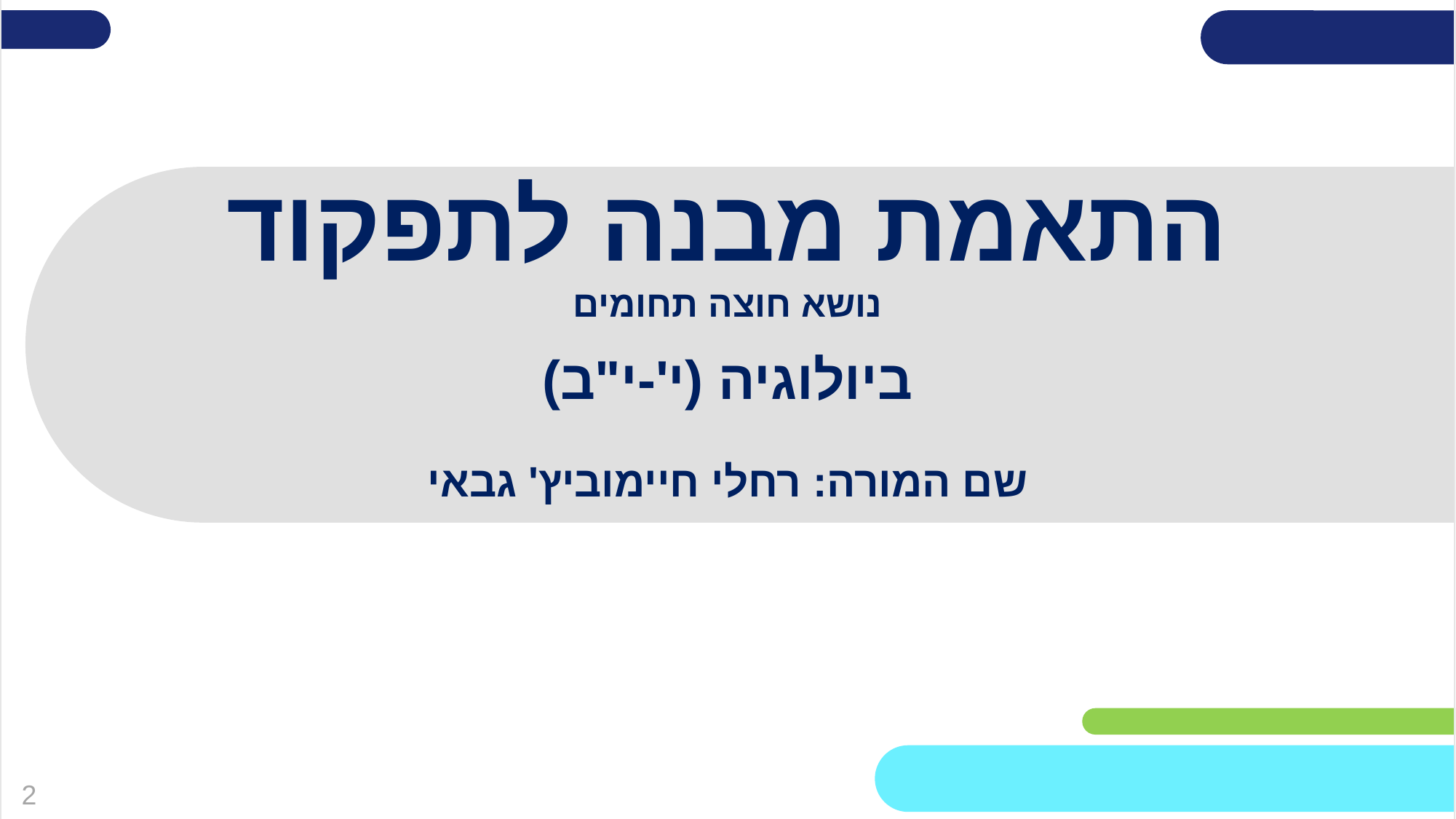

שקופית זו היא חובה
# התאמת מבנה לתפקוד נושא חוצה תחומים
מלאו את פרטי השיעור, המקצוע והמורה .
(אין צורך להשאיר את הכיתובים "שם השיעור" , "המקצוע", מחקו אותם וכתבו רק את הפרטים עצמם).
ביולוגיה (י'-י"ב)
שם המורה: רחלי חיימוביץ' גבאי